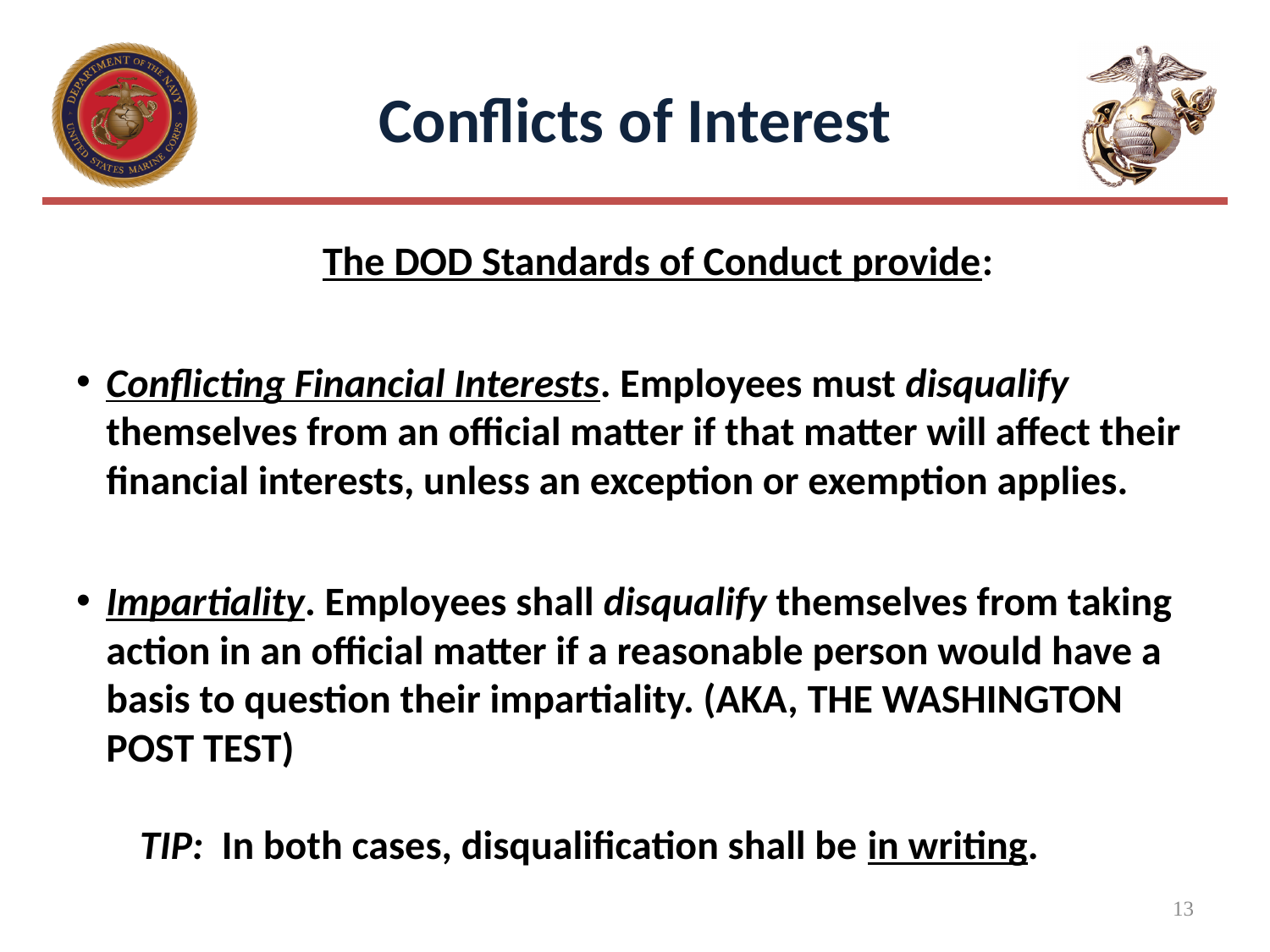

# Conflicts of Interest
The DOD Standards of Conduct provide:

Conflicting Financial Interests. Employees must disqualify themselves from an official matter if that matter will affect their financial interests, unless an exception or exemption applies.

Impartiality. Employees shall disqualify themselves from taking action in an official matter if a reasonable person would have a basis to question their impartiality. (AKA, THE WASHINGTON POST TEST)

       TIP:  In both cases, disqualification shall be in writing.

13